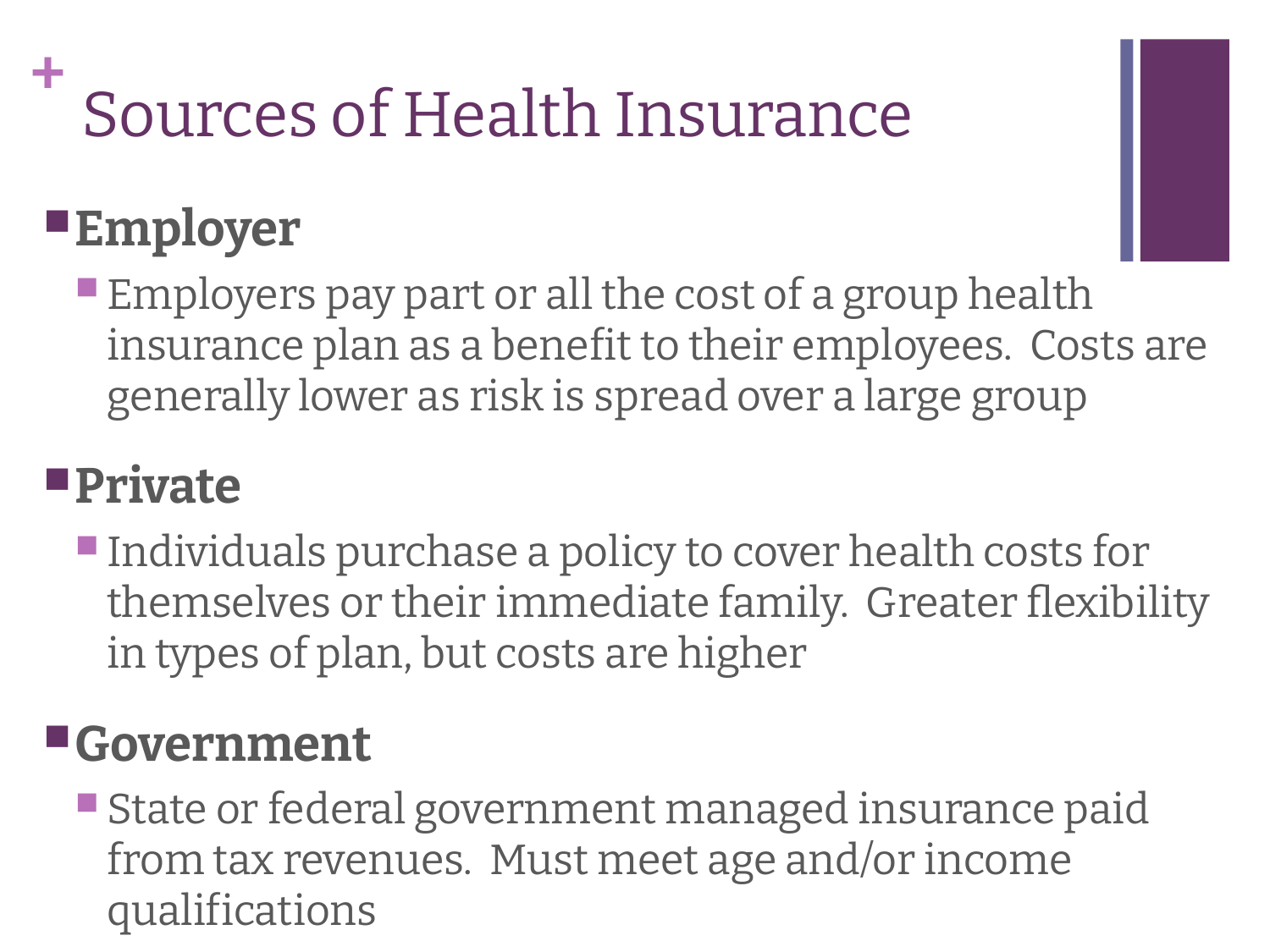

# Sources of Health Insurance
Employer
Employers pay part or all the cost of a group health insurance plan as a benefit to their employees.  Costs are generally lower as risk is spread over a large group
Private
Individuals purchase a policy to cover health costs for themselves or their immediate family.  Greater flexibility in types of plan, but costs are higher
Government
State or federal government managed insurance paid from tax revenues.  Must meet age and/or income qualifications